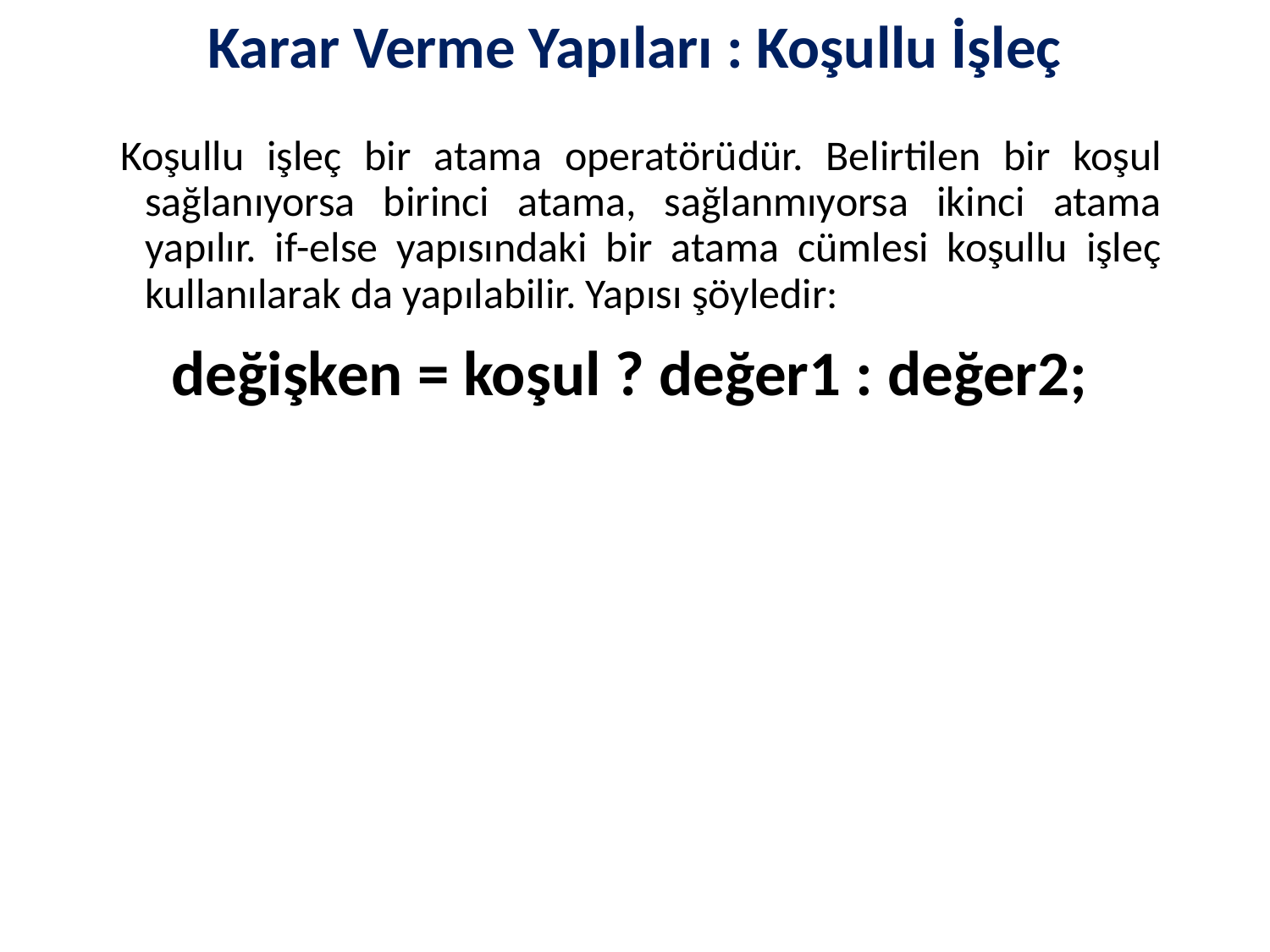

# Karar Verme Yapıları : Koşullu İşleç
 Koşullu işleç bir atama operatörüdür. Belirtilen bir koşul sağlanıyorsa birinci atama, sağlanmıyorsa ikinci atama yapılır. if-else yapısındaki bir atama cümlesi koşullu işleç kullanılarak da yapılabilir. Yapısı şöyledir:

değişken = koşul ? değer1 : değer2;